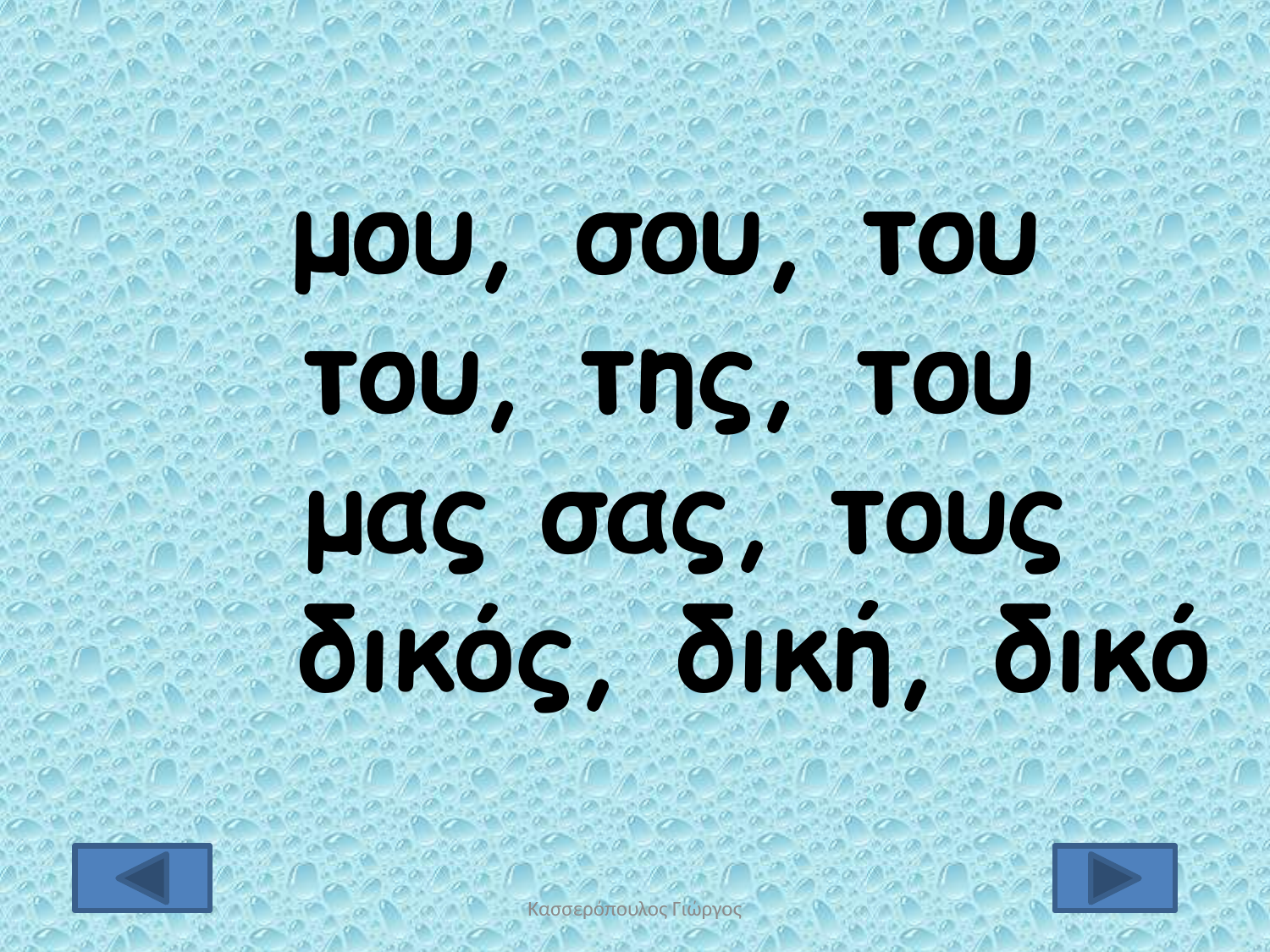

μου, σου, του
 του, της, του
  μας σας, τους
      δικός, δική, δικό

Κασσερόπουλος Γιώργος